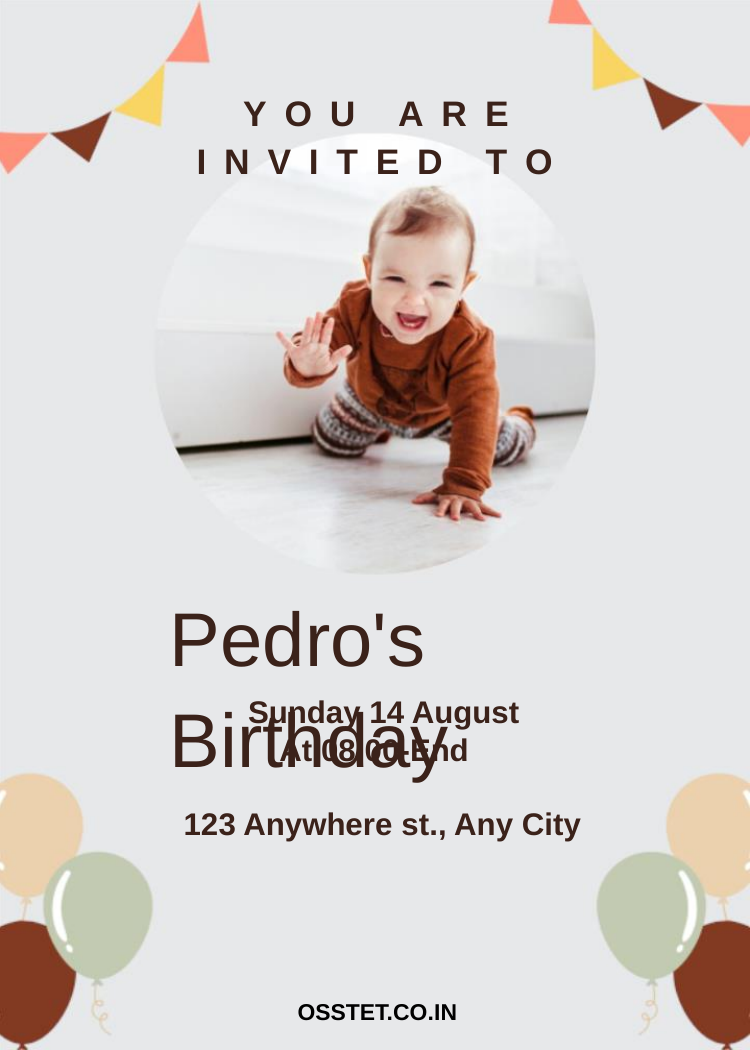

Y O U A R E
I N V I T E D T O
Pedro's Birthday
Sunday 14 August
At 08.00-End
123 Anywhere st., Any City
OSSTET.CO.IN